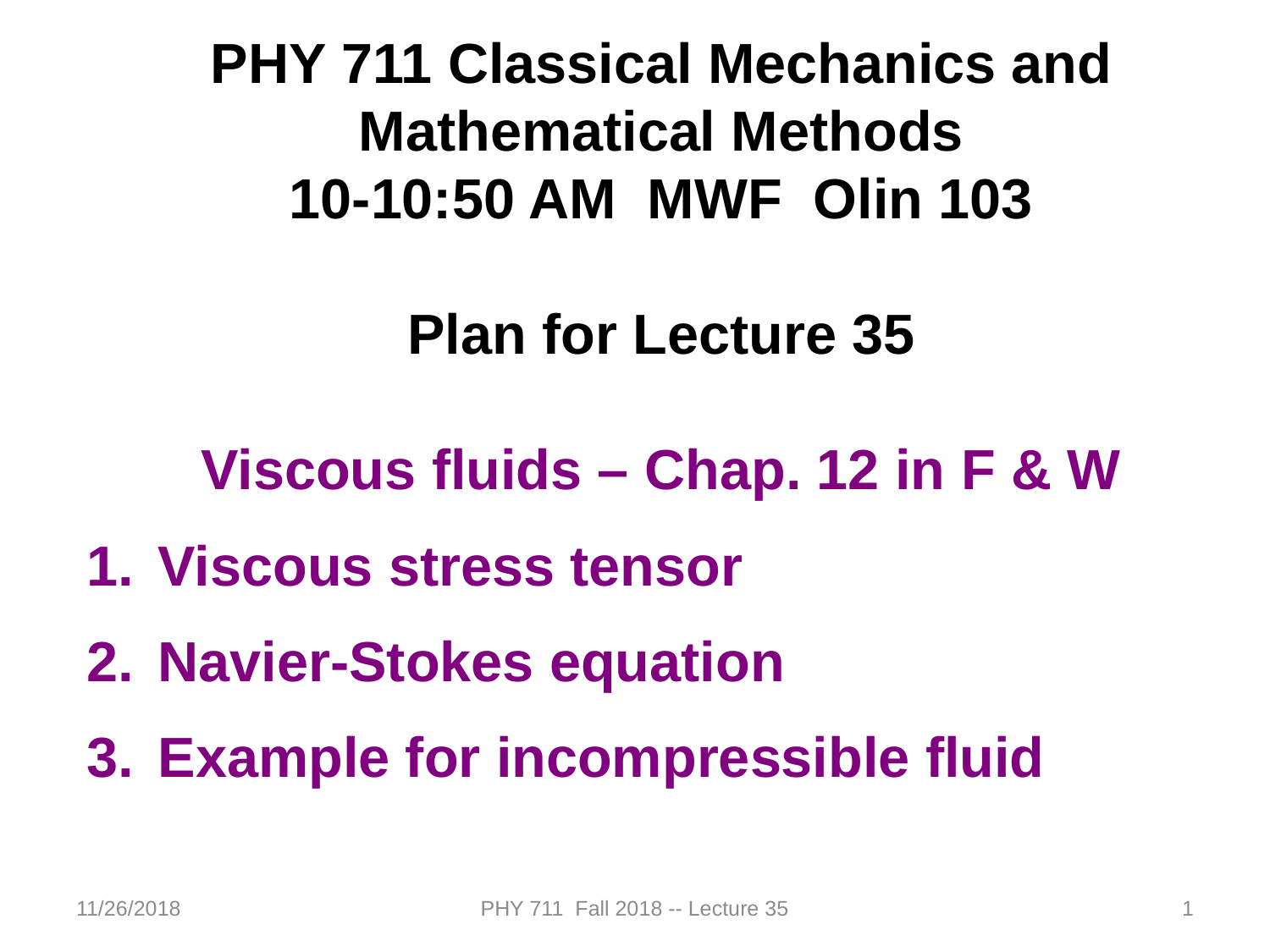

PHY 711 Classical Mechanics and Mathematical Methods
10-10:50 AM  MWF  Olin 103

Plan for Lecture 35

Viscous fluids – Chap. 12 in F & W
Viscous stress tensor
Navier-Stokes equation
Example for incompressible fluid
11/26/2018
PHY 711  Fall 2018 -- Lecture 35
1